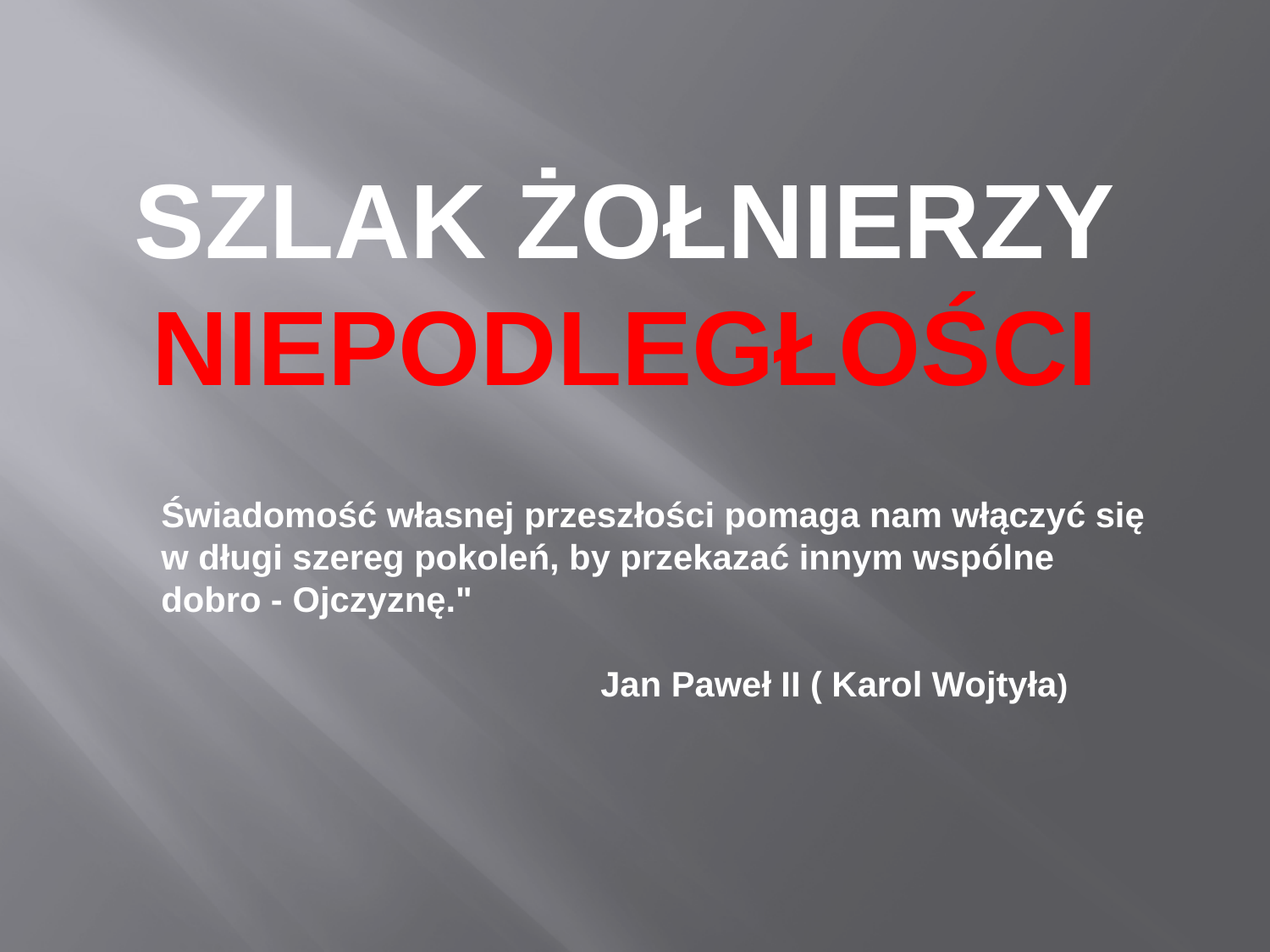

SZLAK ŻOŁNIERZY
NIEPODLEGŁOŚCI
Świadomość własnej przeszłości pomaga nam włączyć się w długi szereg pokoleń, by przekazać innym wspólne dobro - Ojczyznę."
			      Jan Paweł II ( Karol Wojtyła)